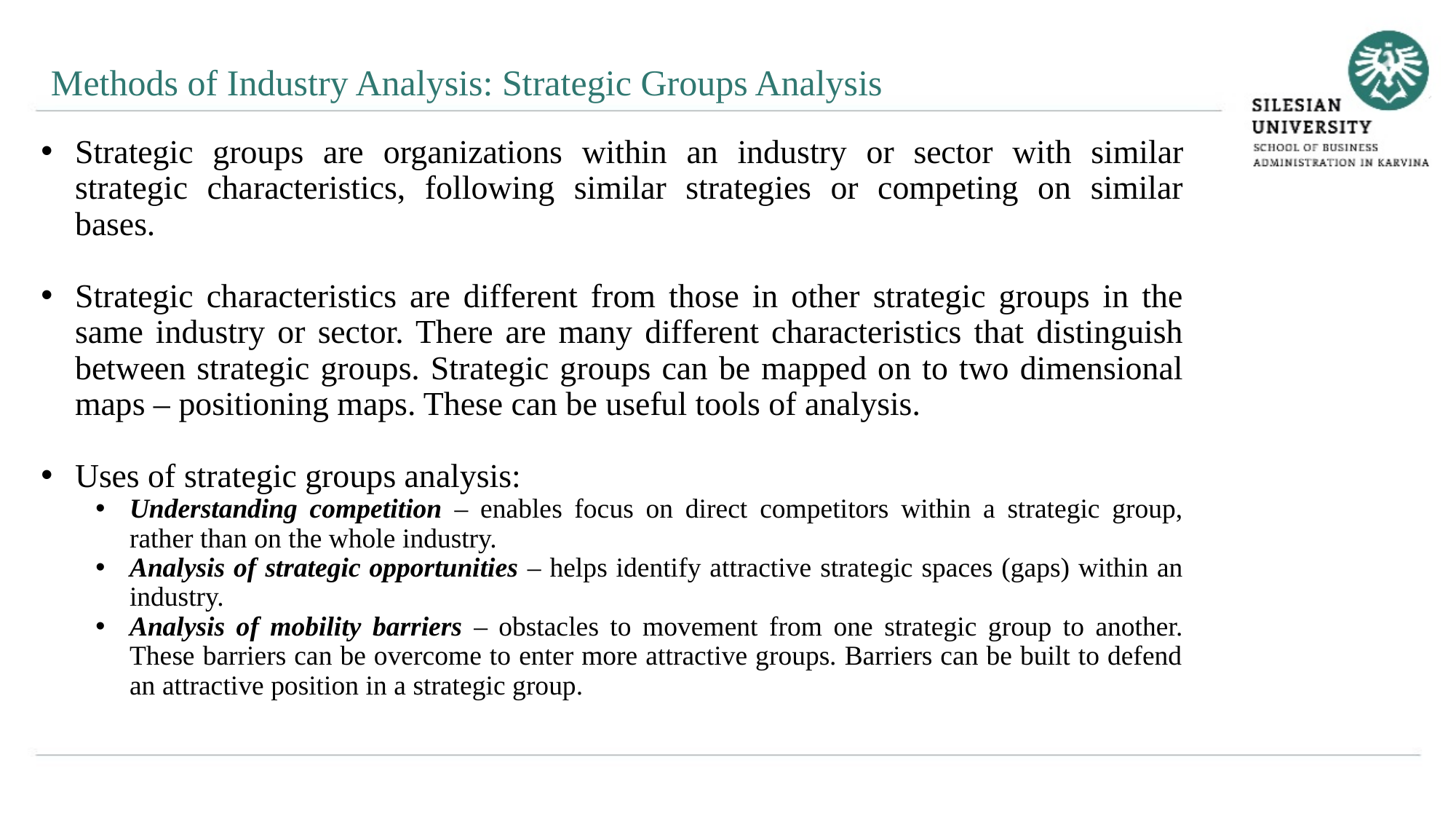

Methods of Industry Analysis: Strategic Groups Analysis
Strategic groups are organizations within an industry or sector with similar strategic characteristics, following similar strategies or competing on similar bases.

Strategic characteristics are different from those in other strategic groups in the same industry or sector. There are many different characteristics that distinguish between strategic groups. Strategic groups can be mapped on to two dimensional maps – positioning maps. These can be useful tools of analysis.

Uses of strategic groups analysis:
Understanding competition – enables focus on direct competitors within a strategic group, rather than on the whole industry.
Analysis of strategic opportunities – helps identify attractive strategic spaces (gaps) within an industry.
Analysis of mobility barriers – obstacles to movement from one strategic group to another. These barriers can be overcome to enter more attractive groups. Barriers can be built to defend an attractive position in a strategic group.